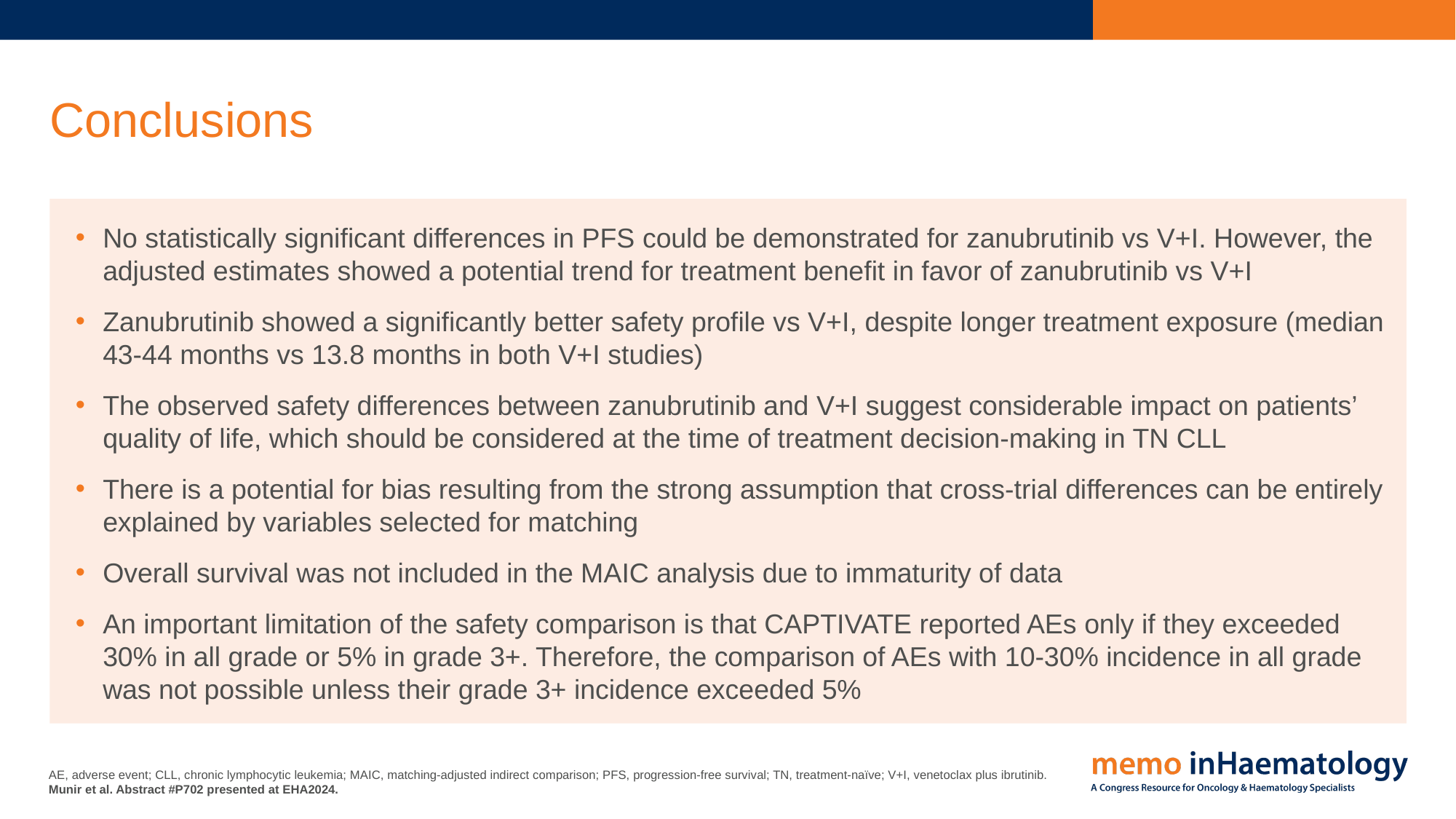

# Conclusions
No statistically significant differences in PFS could be demonstrated for zanubrutinib vs V+I. However, the adjusted estimates showed a potential trend for treatment benefit in favor of zanubrutinib vs V+I
Zanubrutinib showed a significantly better safety profile vs V+I, despite longer treatment exposure (median 43-44 months vs 13.8 months in both V+I studies)
The observed safety differences between zanubrutinib and V+I suggest considerable impact on patients’ quality of life, which should be considered at the time of treatment decision-making in TN CLL
There is a potential for bias resulting from the strong assumption that cross-trial differences can be entirely explained by variables selected for matching
Overall survival was not included in the MAIC analysis due to immaturity of data
An important limitation of the safety comparison is that CAPTIVATE reported AEs only if they exceeded 30% in all grade or 5% in grade 3+. Therefore, the comparison of AEs with 10-30% incidence in all grade was not possible unless their grade 3+ incidence exceeded 5%
AE, adverse event; CLL, chronic lymphocytic leukemia; MAIC, matching-adjusted indirect comparison; PFS, progression-free survival; TN, treatment-naïve; V+I, venetoclax plus ibrutinib.
Munir et al. Abstract #P702 presented at EHA2024.